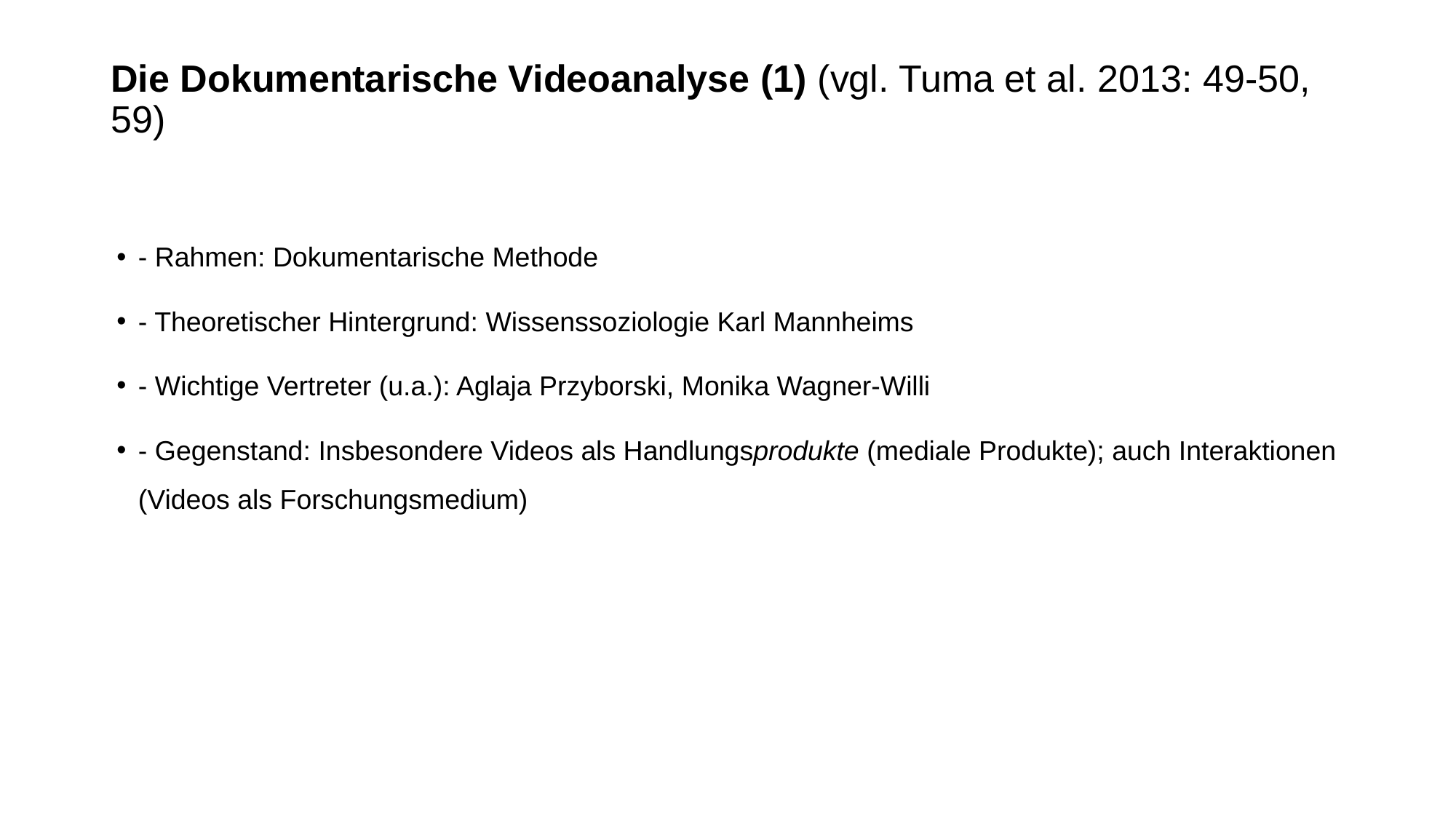

# Die Dokumentarische Videoanalyse (1) (vgl. Tuma et al. 2013: 49-50, 59)
- Rahmen: Dokumentarische Methode
- Theoretischer Hintergrund: Wissenssoziologie Karl Mannheims
- Wichtige Vertreter (u.a.): Aglaja Przyborski, Monika Wagner-Willi
- Gegenstand: Insbesondere Videos als Handlungsprodukte (mediale Produkte); auch Interaktionen (Videos als Forschungsmedium)